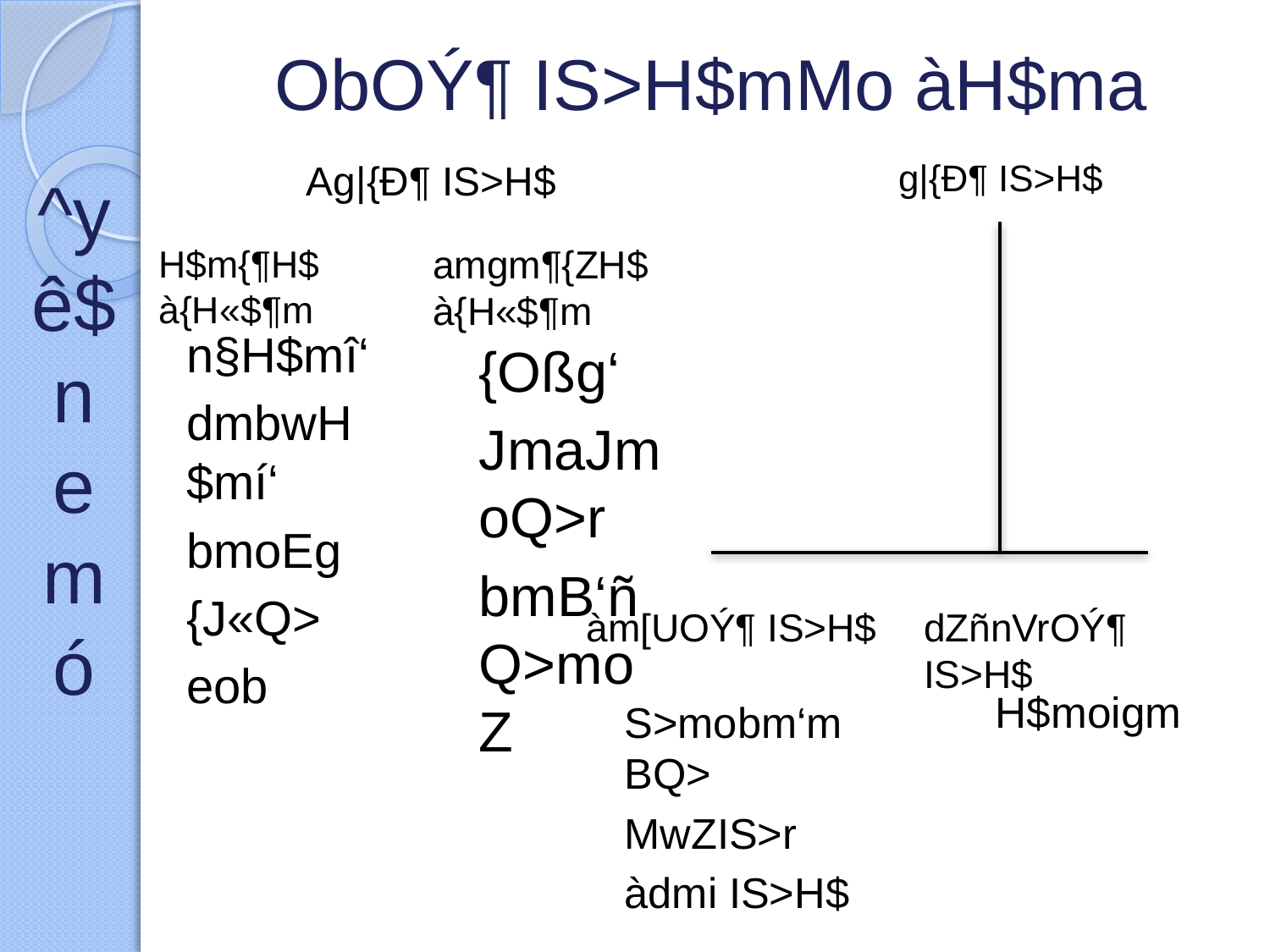

ObOÝ¶ IS>H$mMo àH$ma
g|{Ð¶ IS>H$
Ag|{Ð¶ IS>H$
^y
ê$
n
em
ó

H$m{¶H$ à{H«$¶m
amgm¶{ZH$ à{H«$¶m
n§H$mî‘
dmbwH$mí‘
bmoEg
{J«Q>
eob
{Oßg‘
JmaJmoQ>r
bmB‘ñQ>moZ
àm[UOÝ¶ IS>H$
dZñnVrOÝ¶ IS>H$
H$moigm
S>mobm‘mBQ>
MwZIS>r
àdmi IS>H$